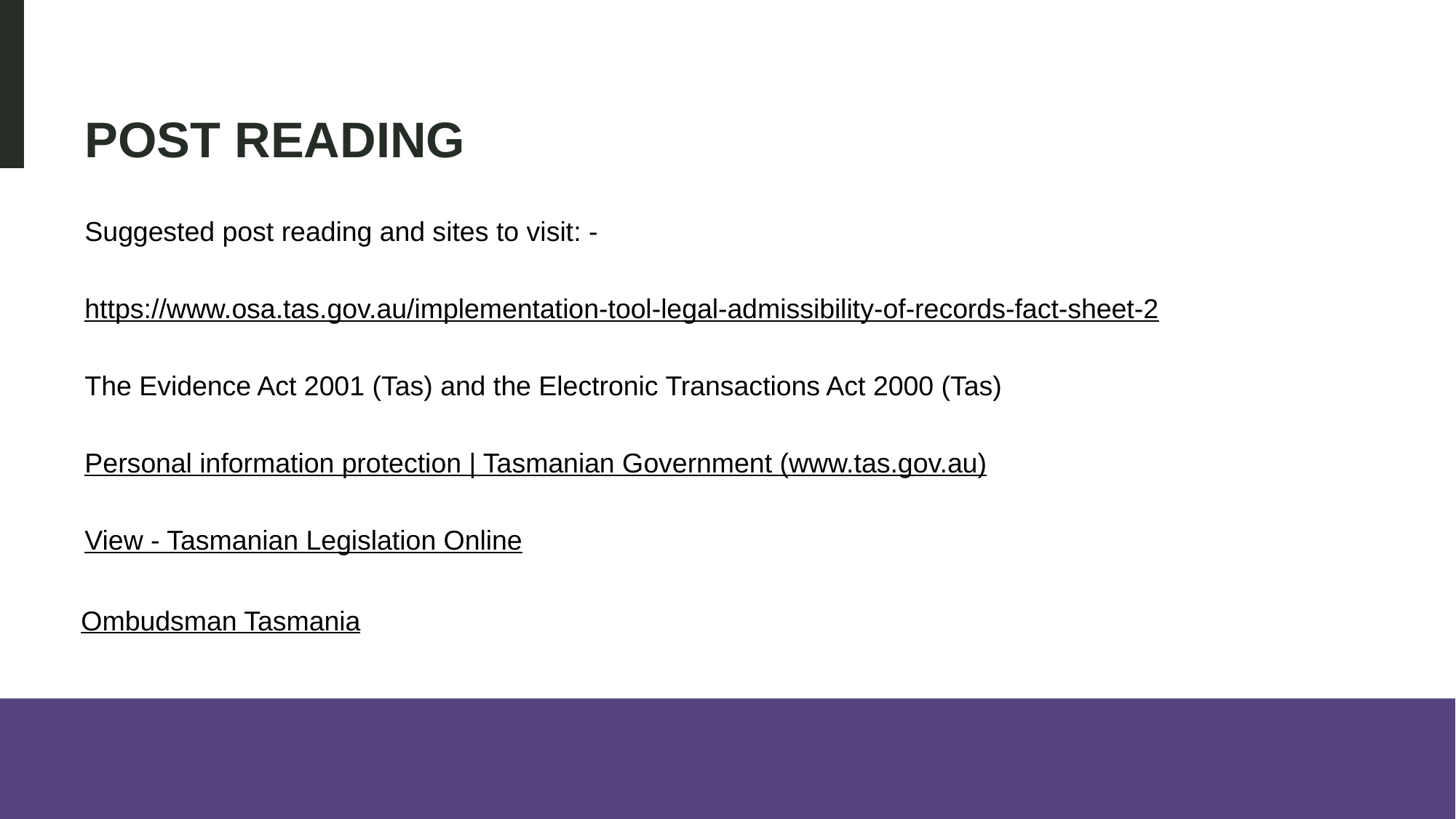

# Post reading
Suggested post reading and sites to visit: -

https://www.osa.tas.gov.au/implementation-tool-legal-admissibility-of-records-fact-sheet-2

The Evidence Act 2001 (Tas) and the Electronic Transactions Act 2000 (Tas)

Personal information protection | Tasmanian Government (www.tas.gov.au)

View - Tasmanian Legislation Online

Ombudsman Tasmania